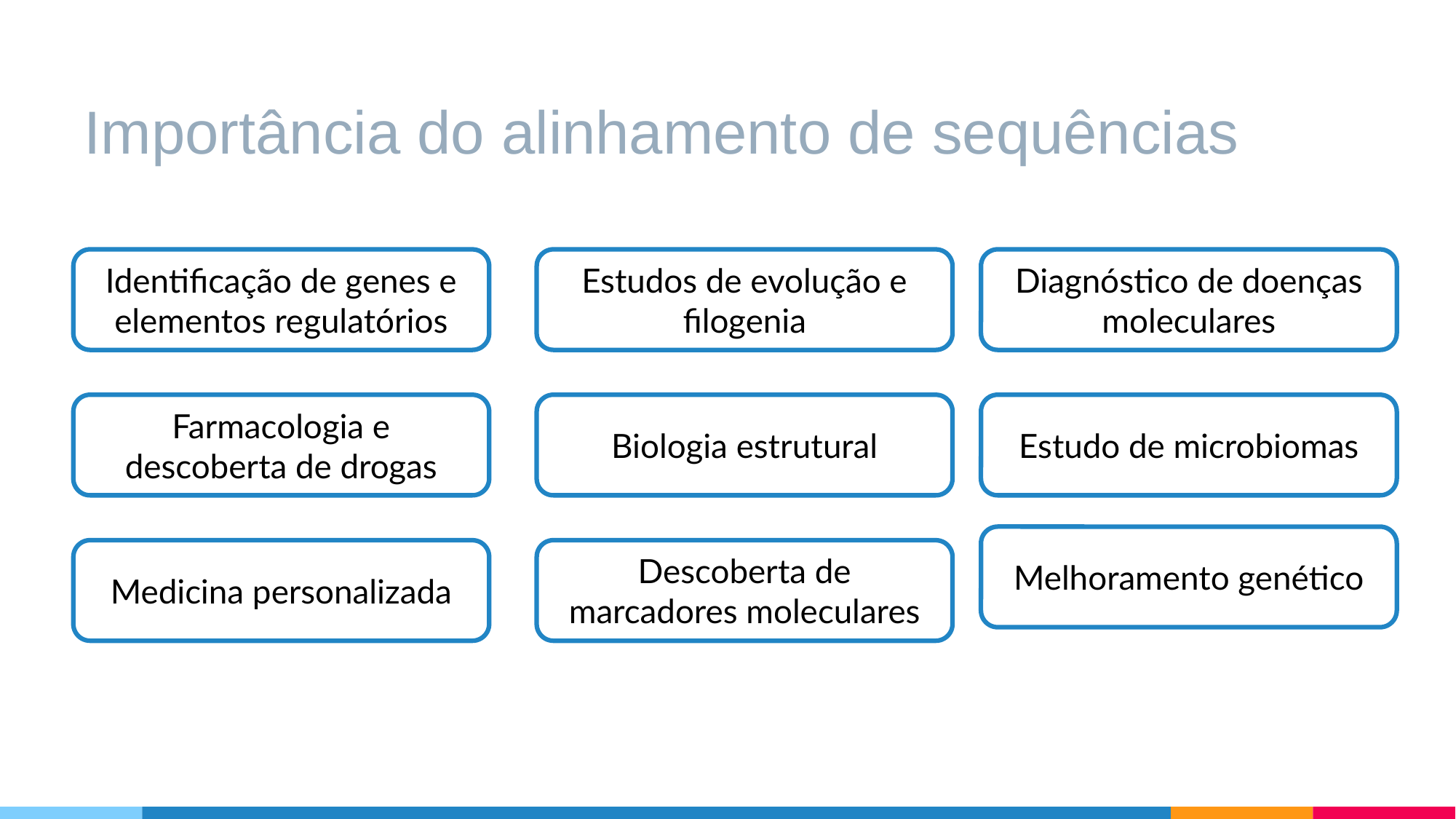

# Importância do alinhamento de sequências
Identificação de genes e elementos regulatórios
Estudos de evolução e filogenia
Diagnóstico de doenças moleculares
Farmacologia e descoberta de drogas
Biologia estrutural
Estudo de microbiomas
Melhoramento genético
Medicina personalizada
Descoberta de marcadores moleculares